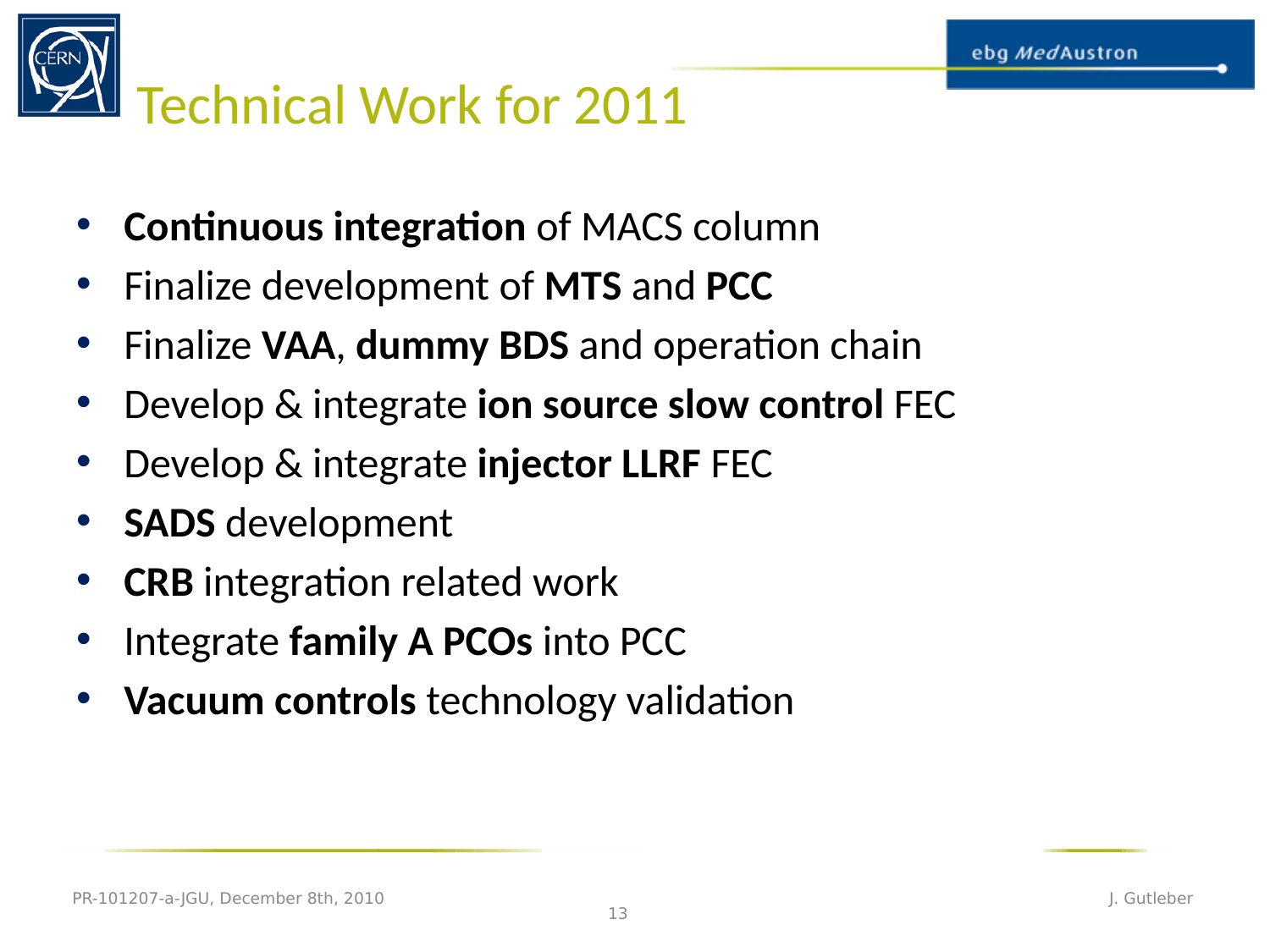

# Technical Work for 2011
Continuous integration of MACS column
Finalize development of MTS and PCC
Finalize VAA, dummy BDS and operation chain
Develop & integrate ion source slow control FEC
Develop & integrate injector LLRF FEC
SADS development
CRB integration related work
Integrate family A PCOs into PCC
Vacuum controls technology validation
PR-101207-a-JGU, December 8th, 2010
J. Gutleber
13